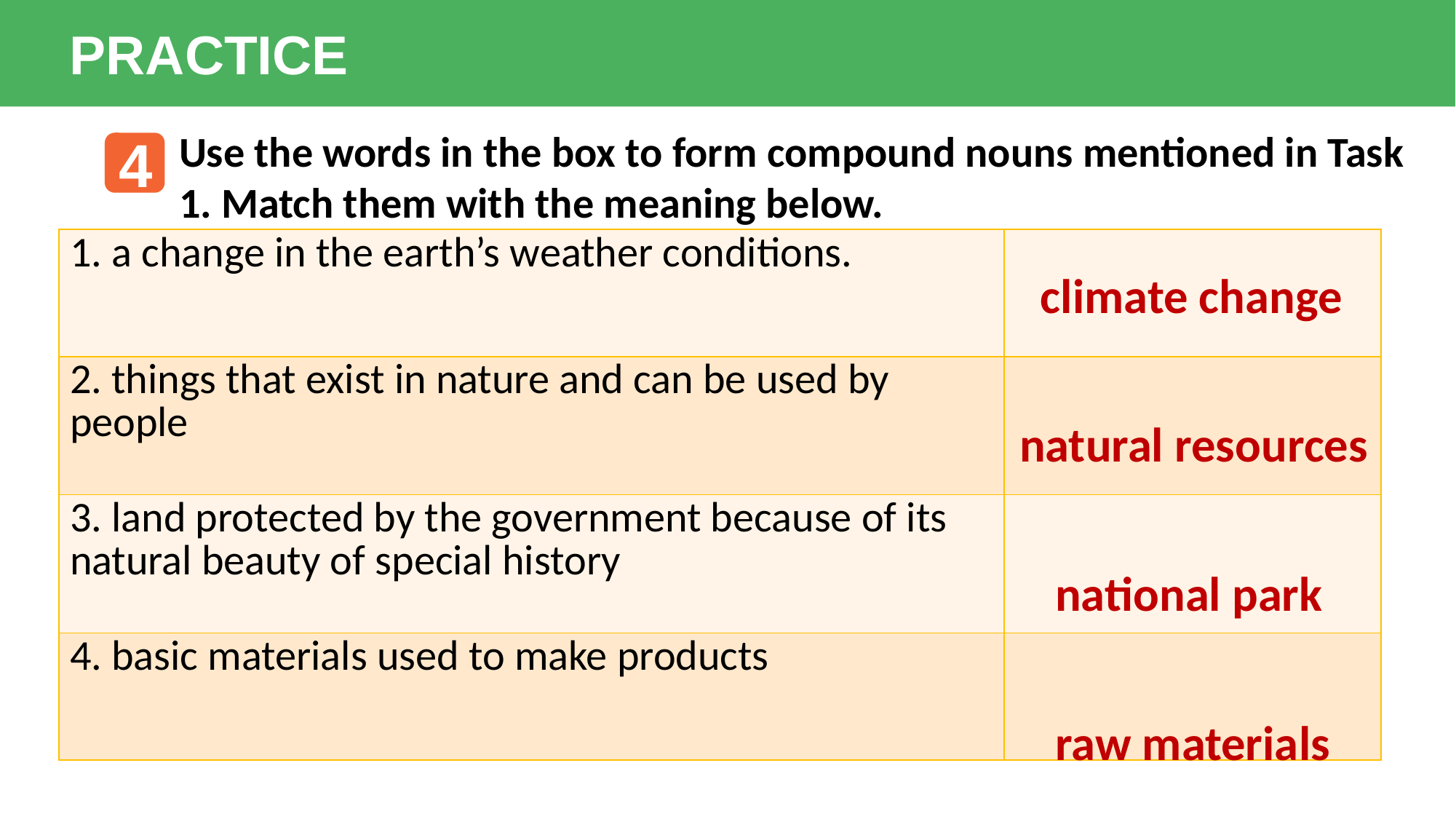

PRACTICE
Use the words in the box to form compound nouns mentioned in Task 1. Match them with the meaning below.
4

| 1. a change in the earth’s weather conditions. |  |
| --- | --- |
| 2. things that exist in nature and can be used by people |  |
| 3. land protected by the government because of its natural beauty of special history |  |
| 4. basic materials used to make products |  |
climate change
natural resources
national park
raw materials